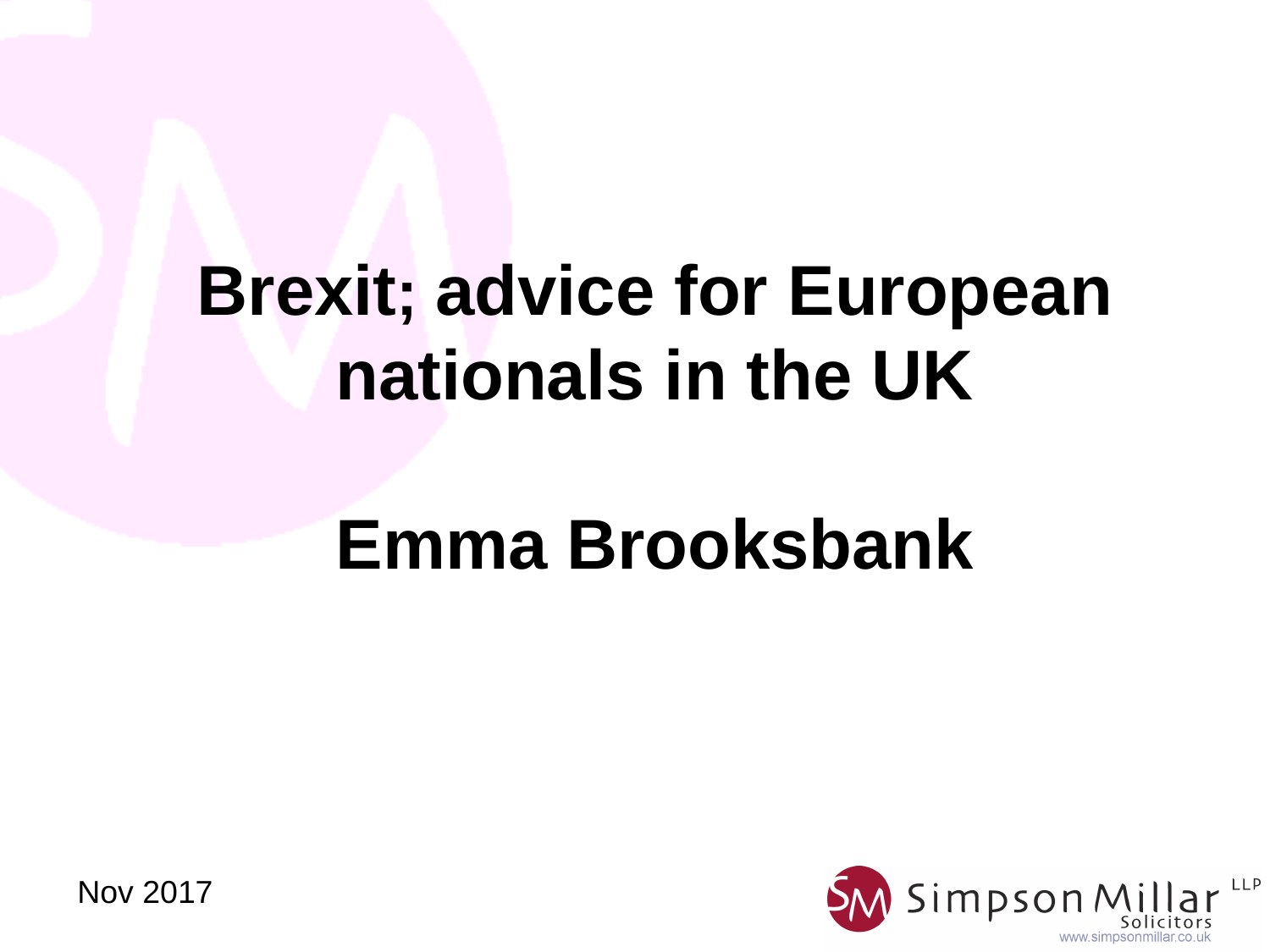

# Brexit; advice for European nationals in the UK Emma Brooksbank
Nov 2017